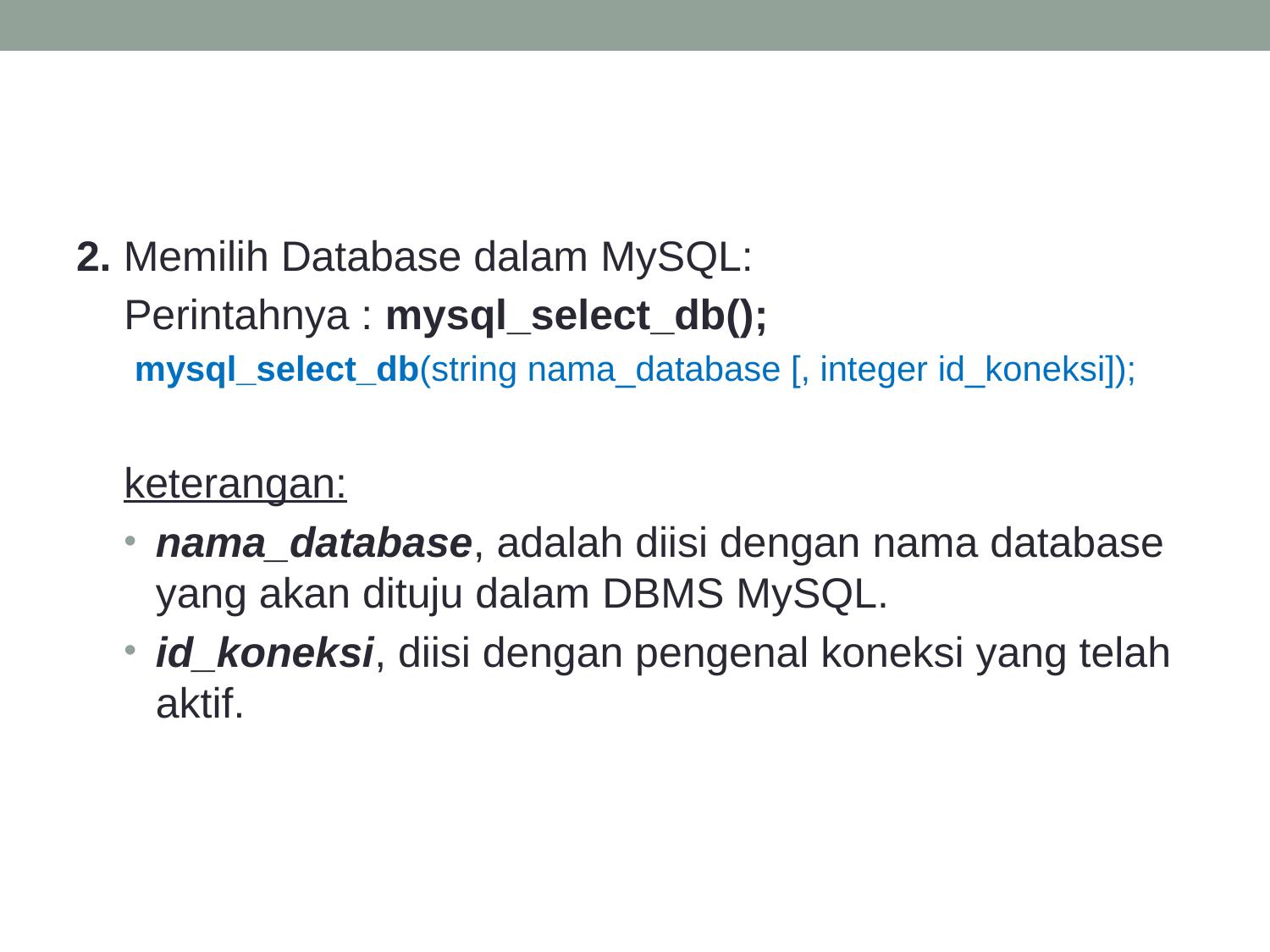

#
2. Memilih Database dalam MySQL:
Perintahnya : mysql_select_db();
      mysql_select_db(string nama_database [, integer id_koneksi]);

keterangan:
nama_database, adalah diisi dengan nama database yang akan dituju dalam DBMS MySQL.
id_koneksi, diisi dengan pengenal koneksi yang telah aktif.